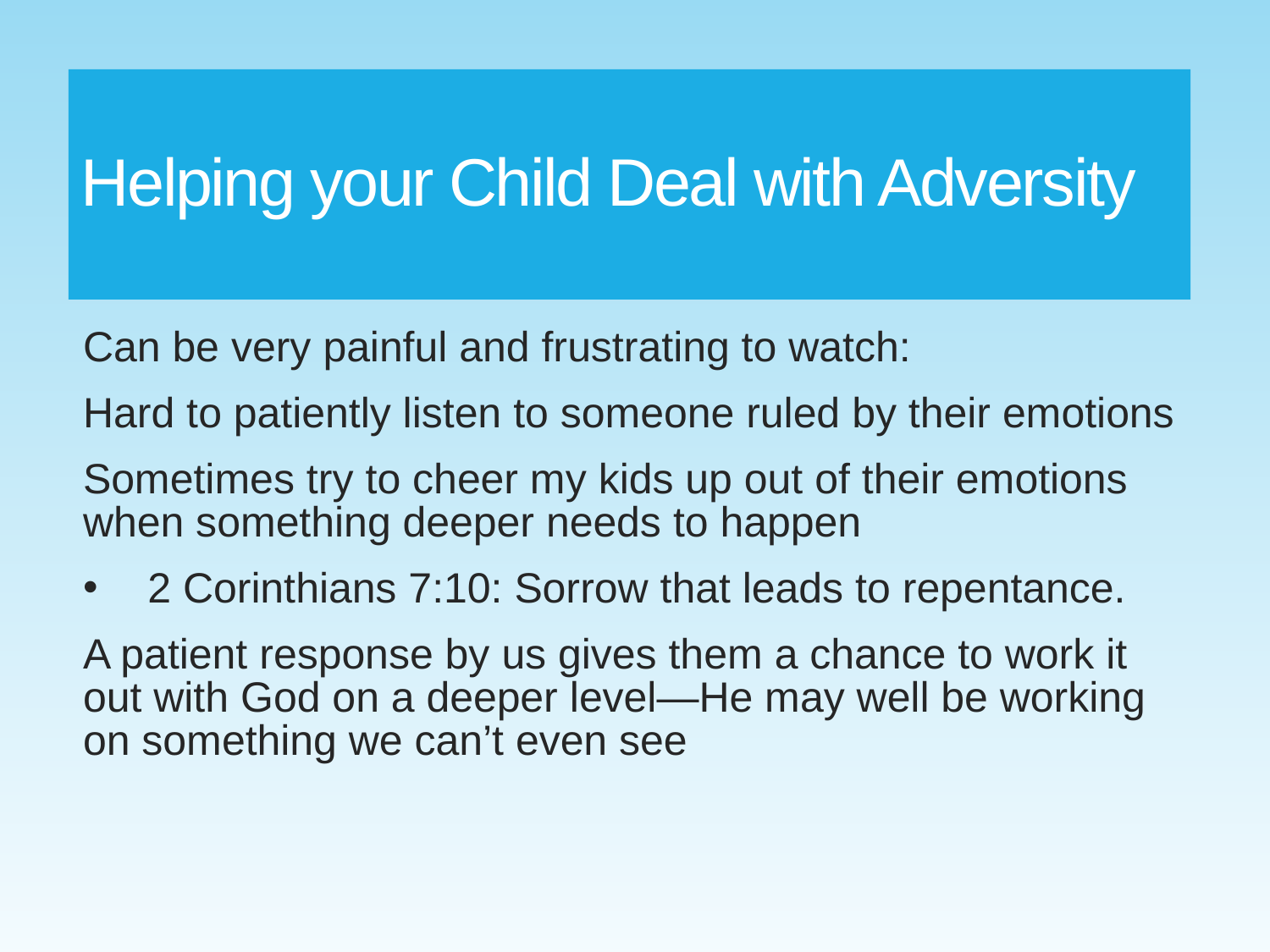

# Helping your Child Deal with Adversity
Can be very painful and frustrating to watch:
Hard to patiently listen to someone ruled by their emotions
Sometimes try to cheer my kids up out of their emotions when something deeper needs to happen
2 Corinthians 7:10: Sorrow that leads to repentance.
A patient response by us gives them a chance to work it out with God on a deeper level—He may well be working on something we can’t even see